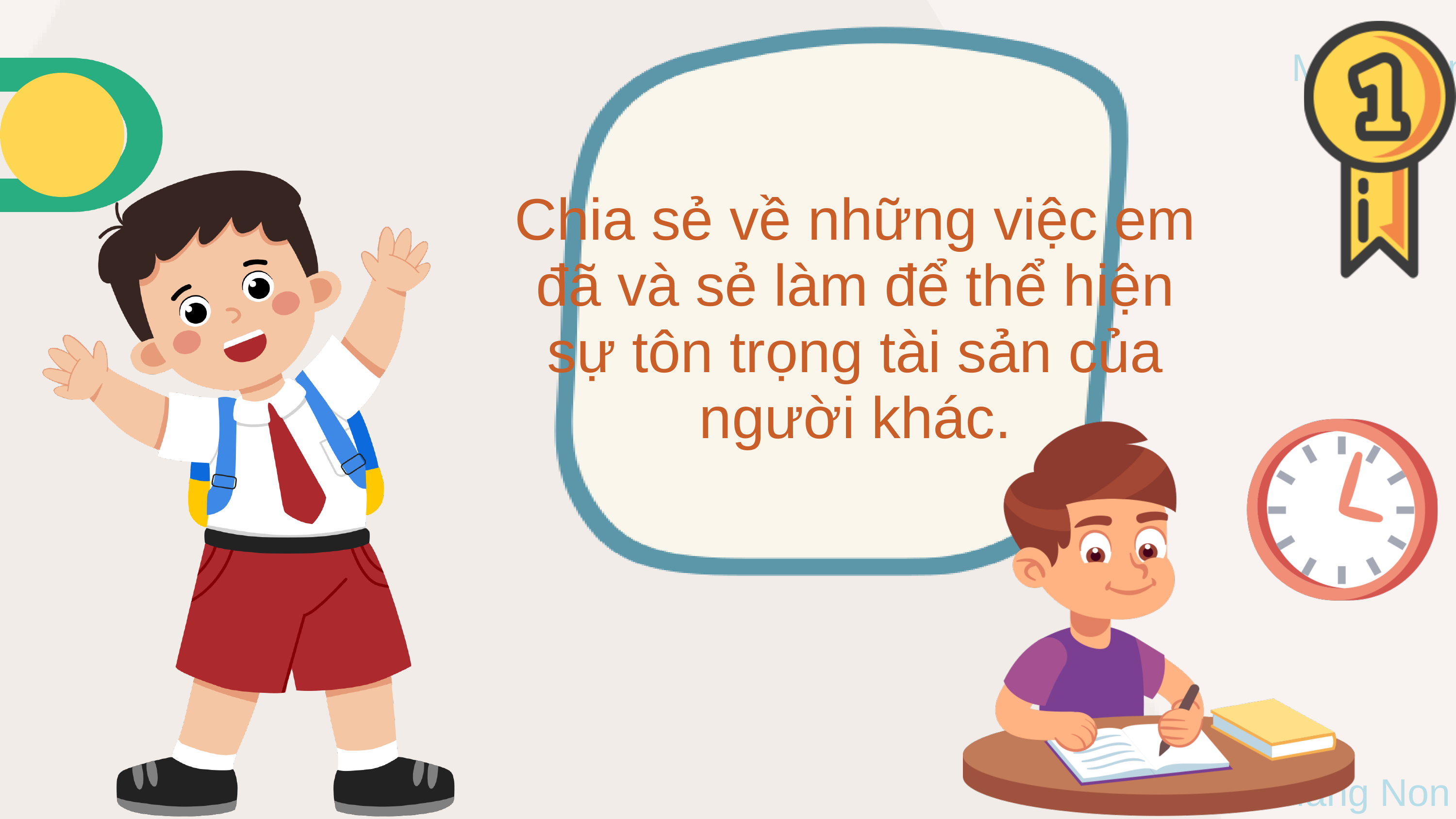

Chia sẻ về những việc em đã và sẻ làm để thể hiện sự tôn trọng tài sản của người khác.